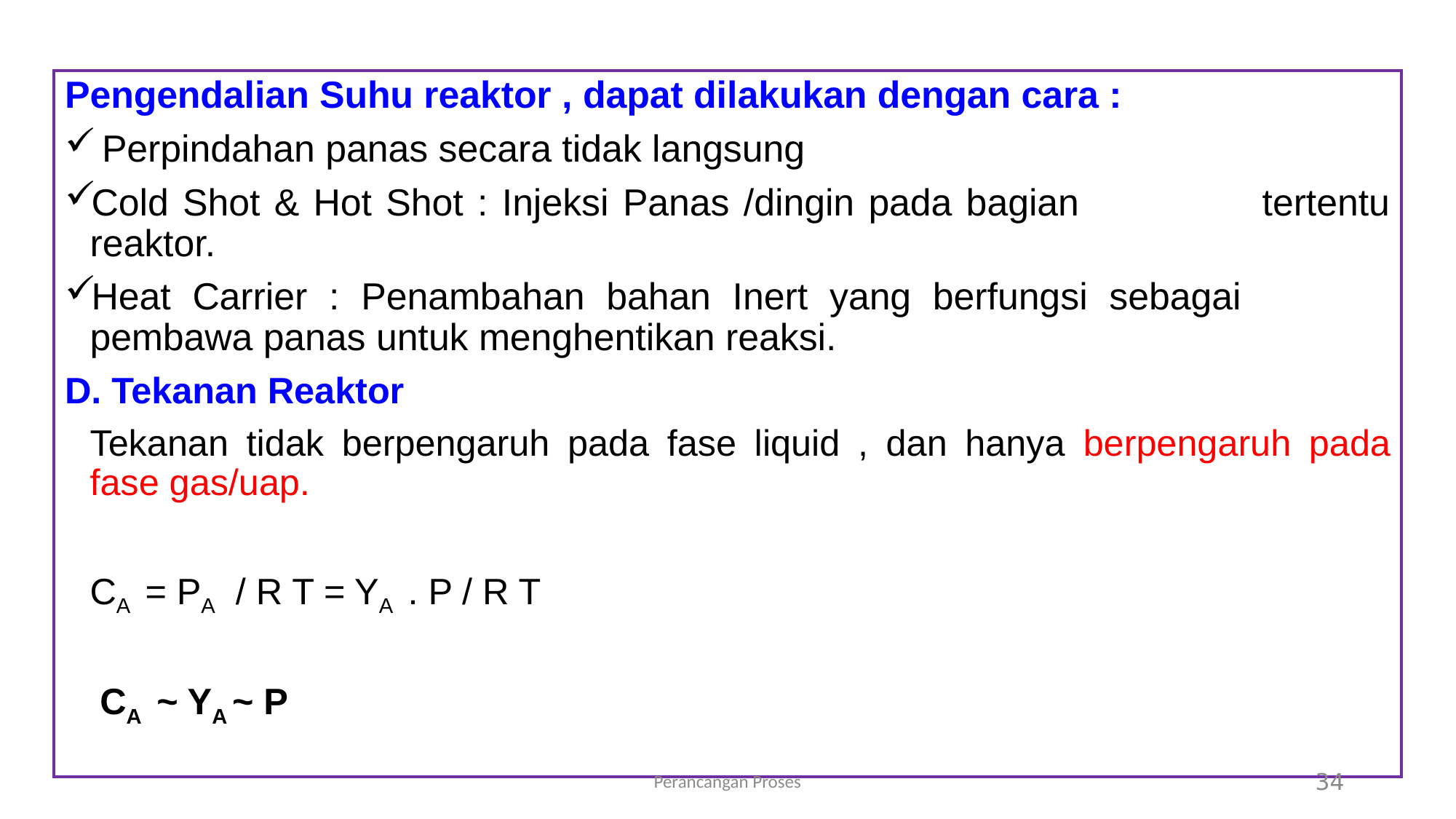

Pengendalian Suhu reaktor , dapat dilakukan dengan cara :
 Perpindahan panas secara tidak langsung
Cold Shot & Hot Shot : Injeksi Panas /dingin pada bagian 				        tertentu reaktor.
Heat Carrier : Penambahan bahan Inert yang berfungsi sebagai 		     pembawa panas untuk menghentikan reaksi.
D. Tekanan Reaktor
	Tekanan tidak berpengaruh pada fase liquid , dan hanya berpengaruh pada fase gas/uap.

			CA  = PA   / R T = YA  . P / R T

				 CA  ~ YA ~ P

Perancangan Proses
34